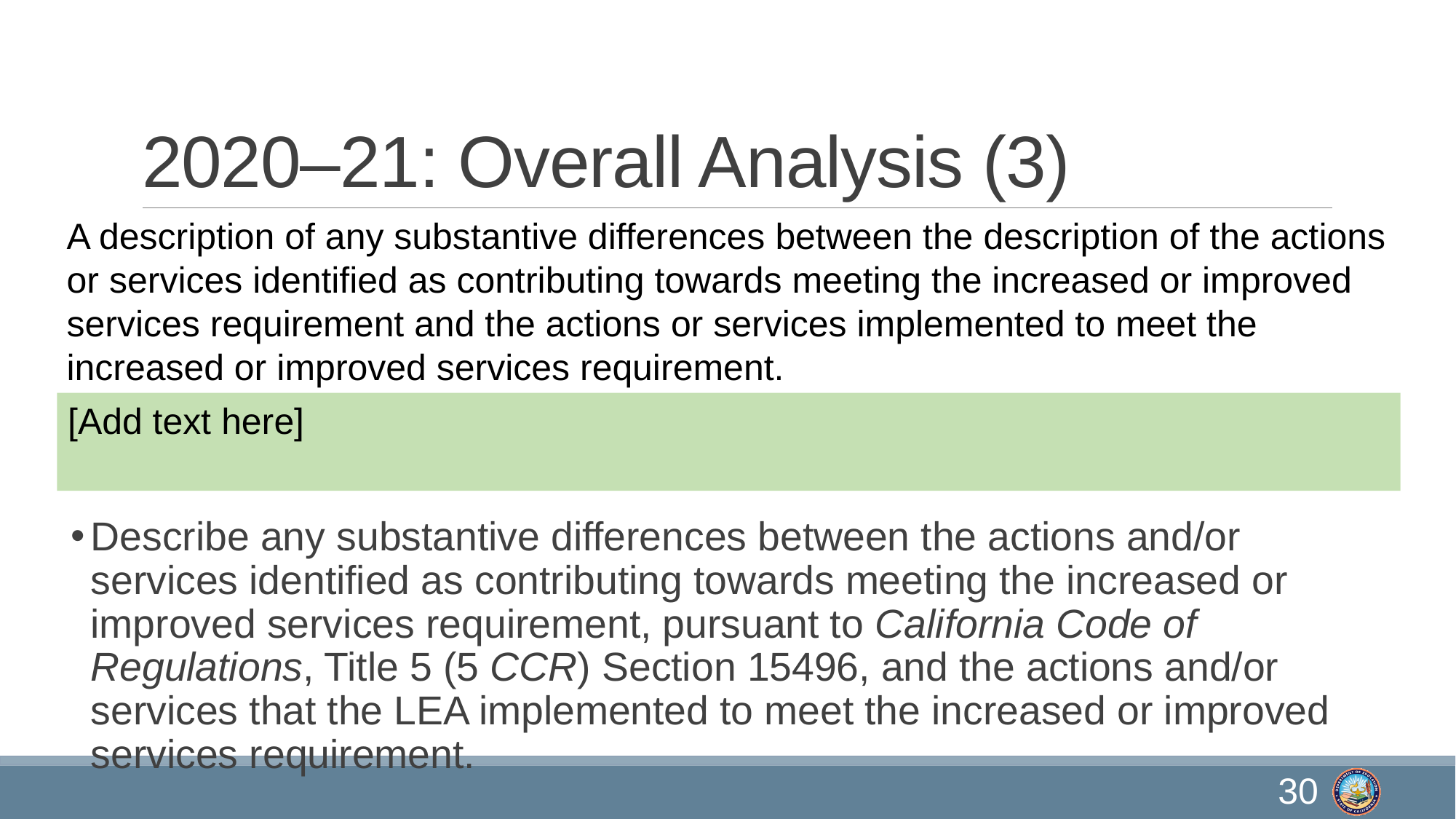

# 2020–21: Overall Analysis (3)
A description of any substantive differences between the description of the actions or services identified as contributing towards meeting the increased or improved services requirement and the actions or services implemented to meet the increased or improved services requirement.
[Add text here]

Describe any substantive differences between the actions and/or services identified as contributing towards meeting the increased or improved services requirement, pursuant to California Code of Regulations, Title 5 (5 CCR) Section 15496, and the actions and/or services that the LEA implemented to meet the increased or improved services requirement.
30